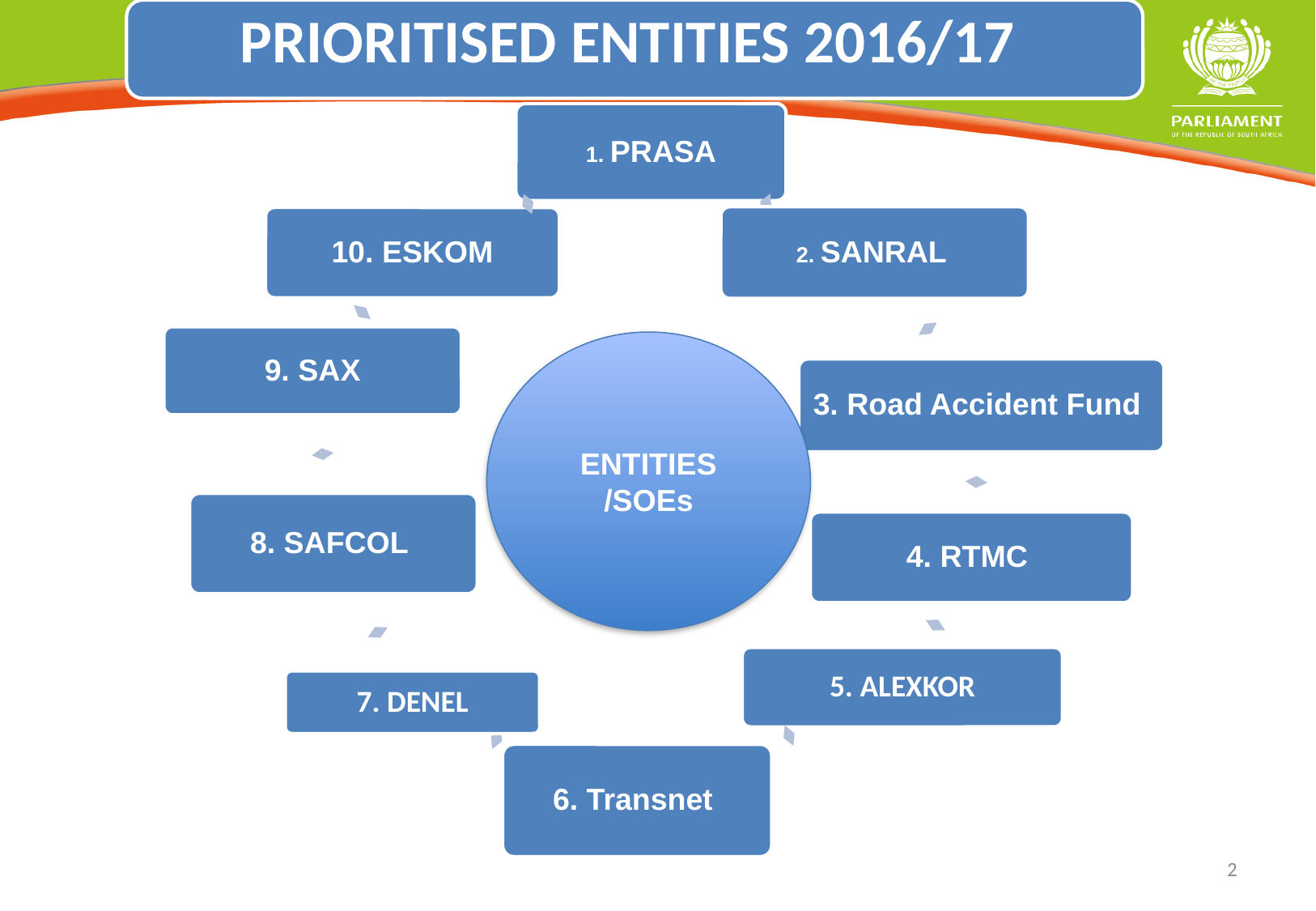

PRIORITISED ENTITIES 2016/17
1. PRASA

2. SANRAL

3. Road Accident Fund

4. RTMC

5. ALEXKOR

6. Transnet

7. DENEL

8. SAFCOL

9. SAX

10. ESKOM

ENTITIES
/SOEs
2